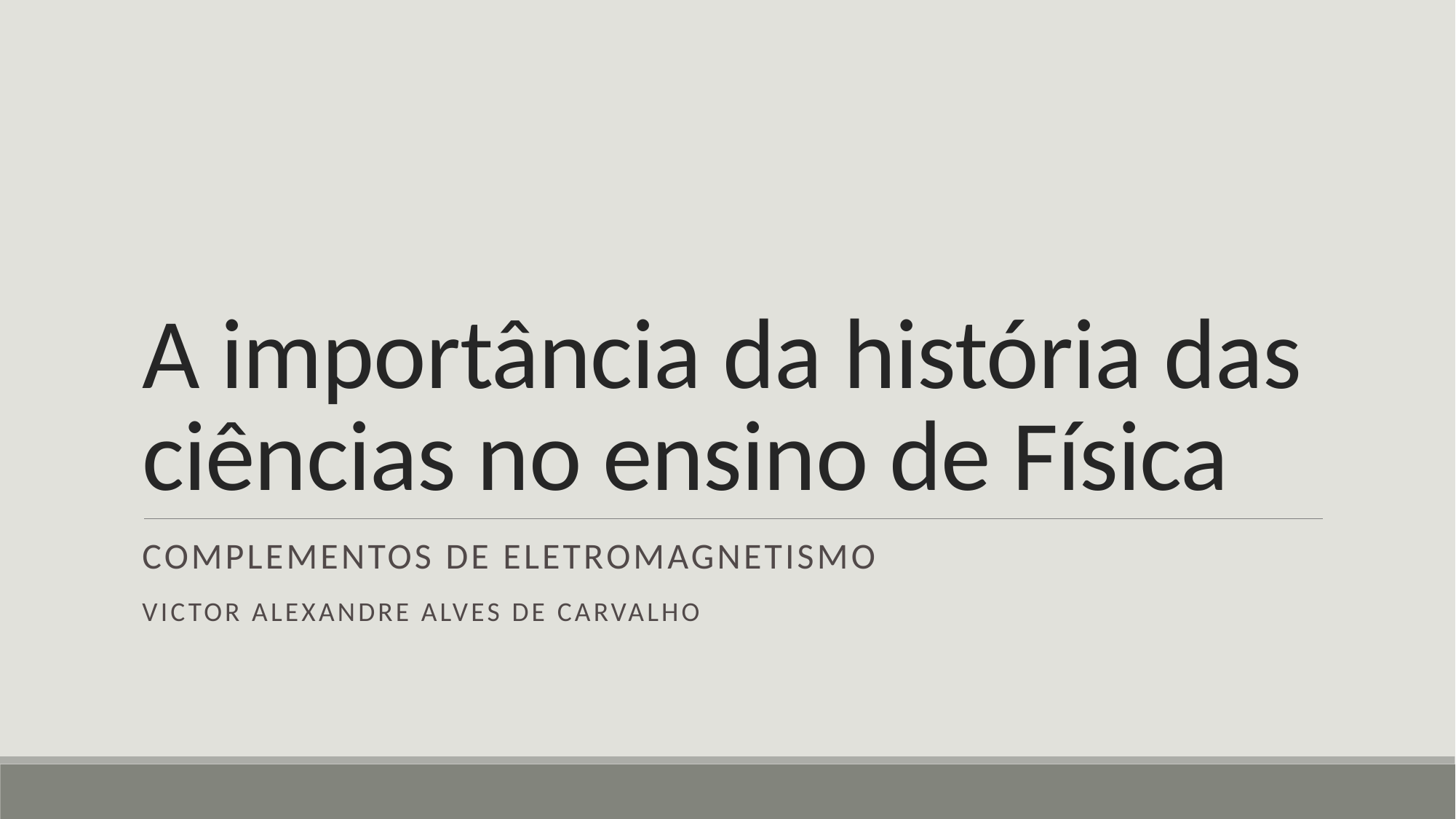

# A importância da história das ciências no ensino de Física
Complementos de Eletromagnetismo
Victor Alexandre Alves de Carvalho